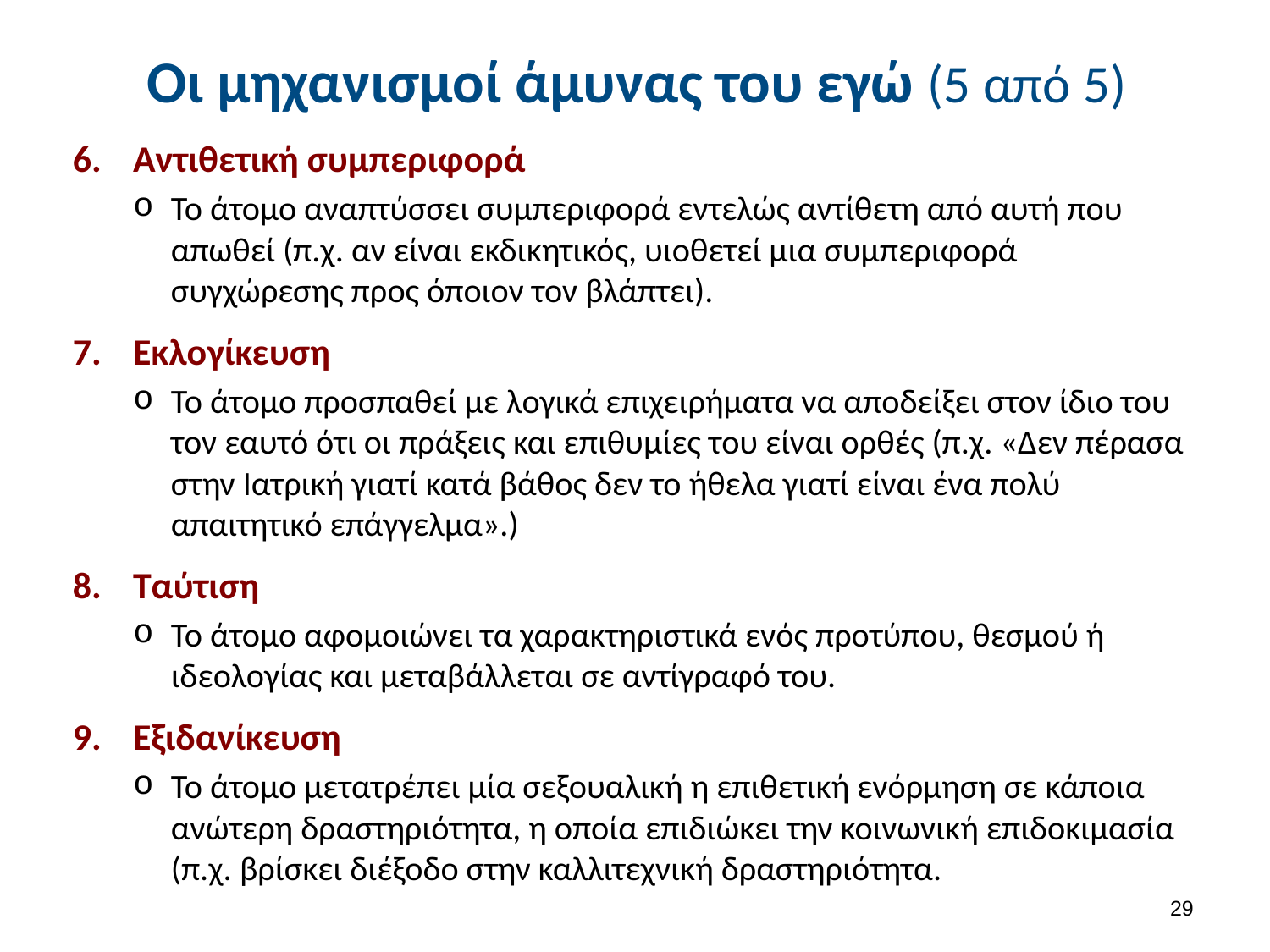

# Οι μηχανισμοί άμυνας του εγώ (5 από 5)
Αντιθετική συμπεριφορά
Το άτομο αναπτύσσει συμπεριφορά εντελώς αντίθετη από αυτή που απωθεί (π.χ. αν είναι εκδικητικός, υιοθετεί μια συμπεριφορά συγχώρεσης προς όποιον τον βλάπτει).
Εκλογίκευση
Το άτομο προσπαθεί με λογικά επιχειρήματα να αποδείξει στον ίδιο του τον εαυτό ότι οι πράξεις και επιθυμίες του είναι ορθές (π.χ. «Δεν πέρασα στην Ιατρική γιατί κατά βάθος δεν το ήθελα γιατί είναι ένα πολύ απαιτητικό επάγγελμα».)
Ταύτιση
Το άτομο αφομοιώνει τα χαρακτηριστικά ενός προτύπου, θεσμού ή ιδεολογίας και μεταβάλλεται σε αντίγραφό του.
Εξιδανίκευση
Το άτομο μετατρέπει μία σεξουαλική η επιθετική ενόρμηση σε κάποια ανώτερη δραστηριότητα, η οποία επιδιώκει την κοινωνική επιδοκιμασία (π.χ. βρίσκει διέξοδο στην καλλιτεχνική δραστηριότητα.

29